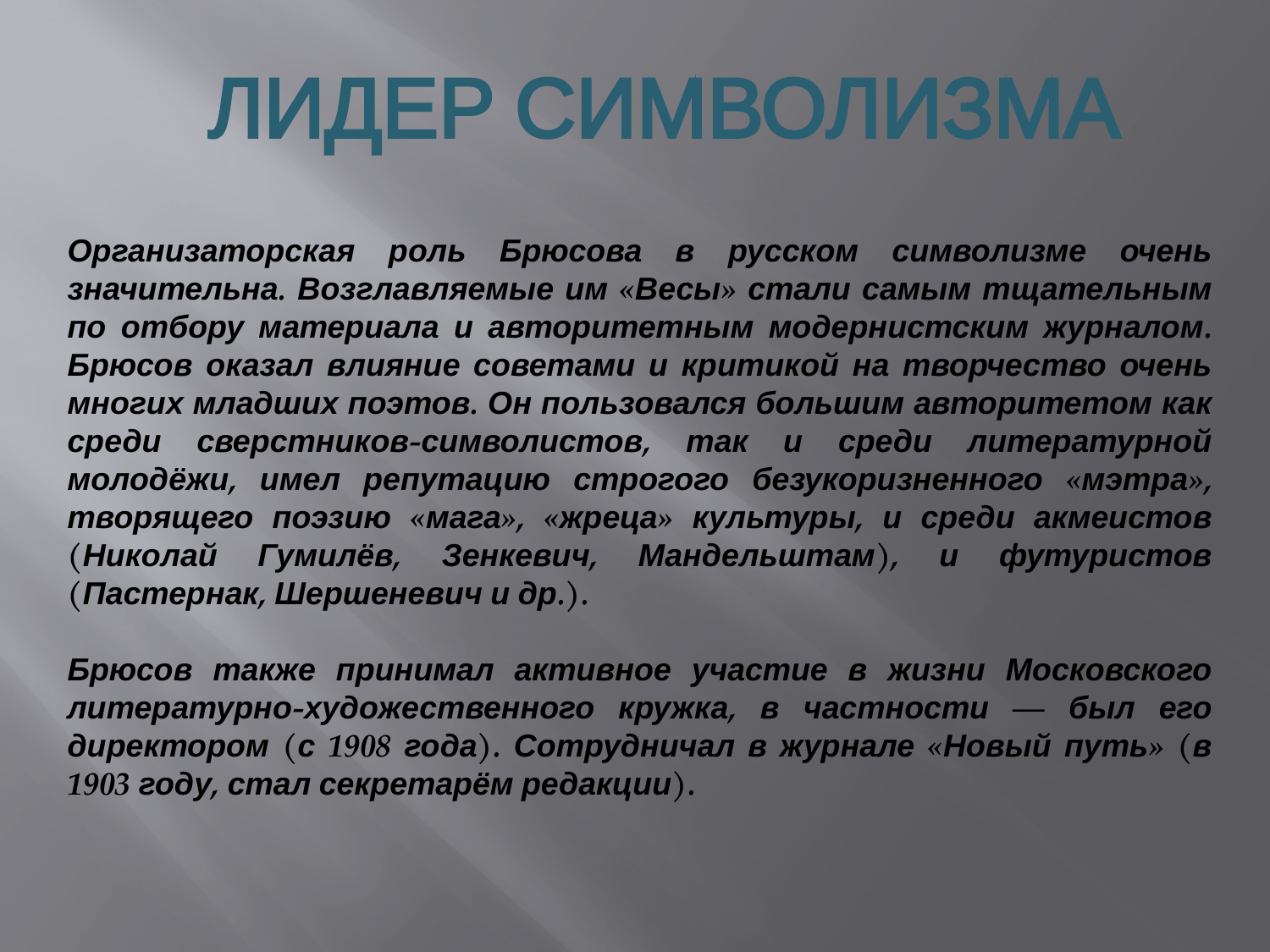

Лидер символизма

Организаторская роль Брюсова в русском символизме очень значительна. Возглавляемые им «Весы» стали самым тщательным по отбору материала и авторитетным модернистским журналом. Брюсов оказал влияние советами и критикой на творчество очень многих младших поэтов. Он пользовался большим авторитетом как среди сверстников-символистов, так и среди литературной молодёжи, имел репутацию строгого безукоризненного «мэтра», творящего поэзию «мага», «жреца» культуры, и среди акмеистов (Николай Гумилёв, Зенкевич, Мандельштам), и футуристов (Пастернак, Шершеневич и др.).

Брюсов также принимал активное участие в жизни Московского литературно-художественного кружка, в частности — был его директором (с 1908 года). Сотрудничал в журнале «Новый путь» (в 1903 году, стал секретарём редакции).